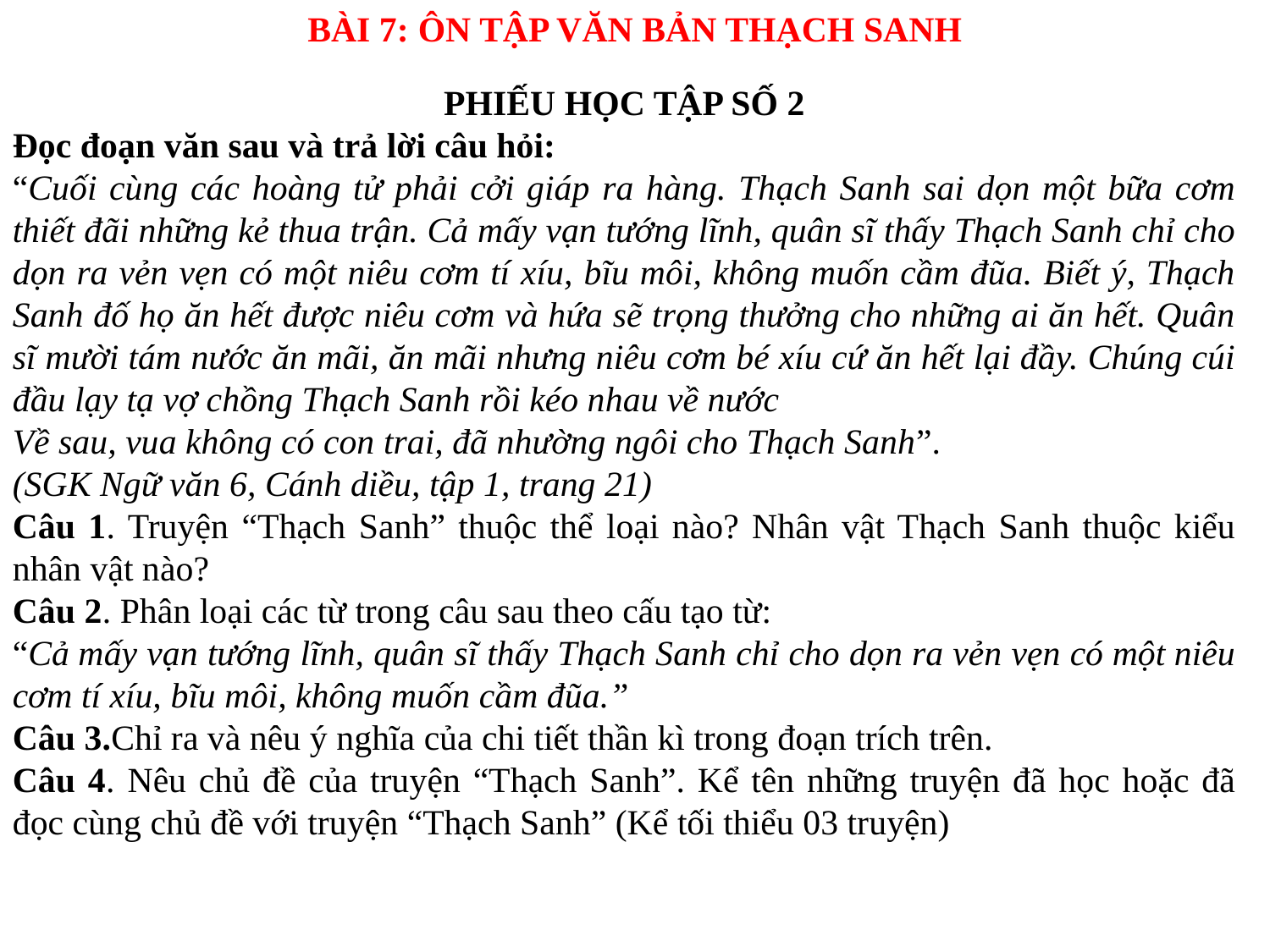

BÀI 7: ÔN TẬP VĂN BẢN THẠCH SANH

PHIẾU HỌC TẬP SỐ 2
Đọc đoạn văn sau và trả lời câu hỏi:
“Cuối cùng các hoàng tử phải cởi giáp ra hàng. Thạch Sanh sai dọn một bữa cơm thiết đãi những kẻ thua trận. Cả mấy vạn tướng lĩnh, quân sĩ thấy Thạch Sanh chỉ cho dọn ra vẻn vẹn có một niêu cơm tí xíu, bĩu môi, không muốn cầm đũa. Biết ý, Thạch Sanh đố họ ăn hết được niêu cơm và hứa sẽ trọng thưởng cho những ai ăn hết. Quân sĩ mười tám nước ăn mãi, ăn mãi nhưng niêu cơm bé xíu cứ ăn hết lại đầy. Chúng cúi đầu lạy tạ vợ chồng Thạch Sanh rồi kéo nhau về nước
Về sau, vua không có con trai, đã nhường ngôi cho Thạch Sanh”.
(SGK Ngữ văn 6, Cánh diều, tập 1, trang 21)
Câu 1. Truyện “Thạch Sanh” thuộc thể loại nào? Nhân vật Thạch Sanh thuộc kiểu nhân vật nào?
Câu 2. Phân loại các từ trong câu sau theo cấu tạo từ:
“Cả mấy vạn tướng lĩnh, quân sĩ thấy Thạch Sanh chỉ cho dọn ra vẻn vẹn có một niêu cơm tí xíu, bĩu môi, không muốn cầm đũa.”
Câu 3.Chỉ ra và nêu ý nghĩa của chi tiết thần kì trong đoạn trích trên.
Câu 4. Nêu chủ đề của truyện “Thạch Sanh”. Kể tên những truyện đã học hoặc đã đọc cùng chủ đề với truyện “Thạch Sanh” (Kể tối thiểu 03 truyện)